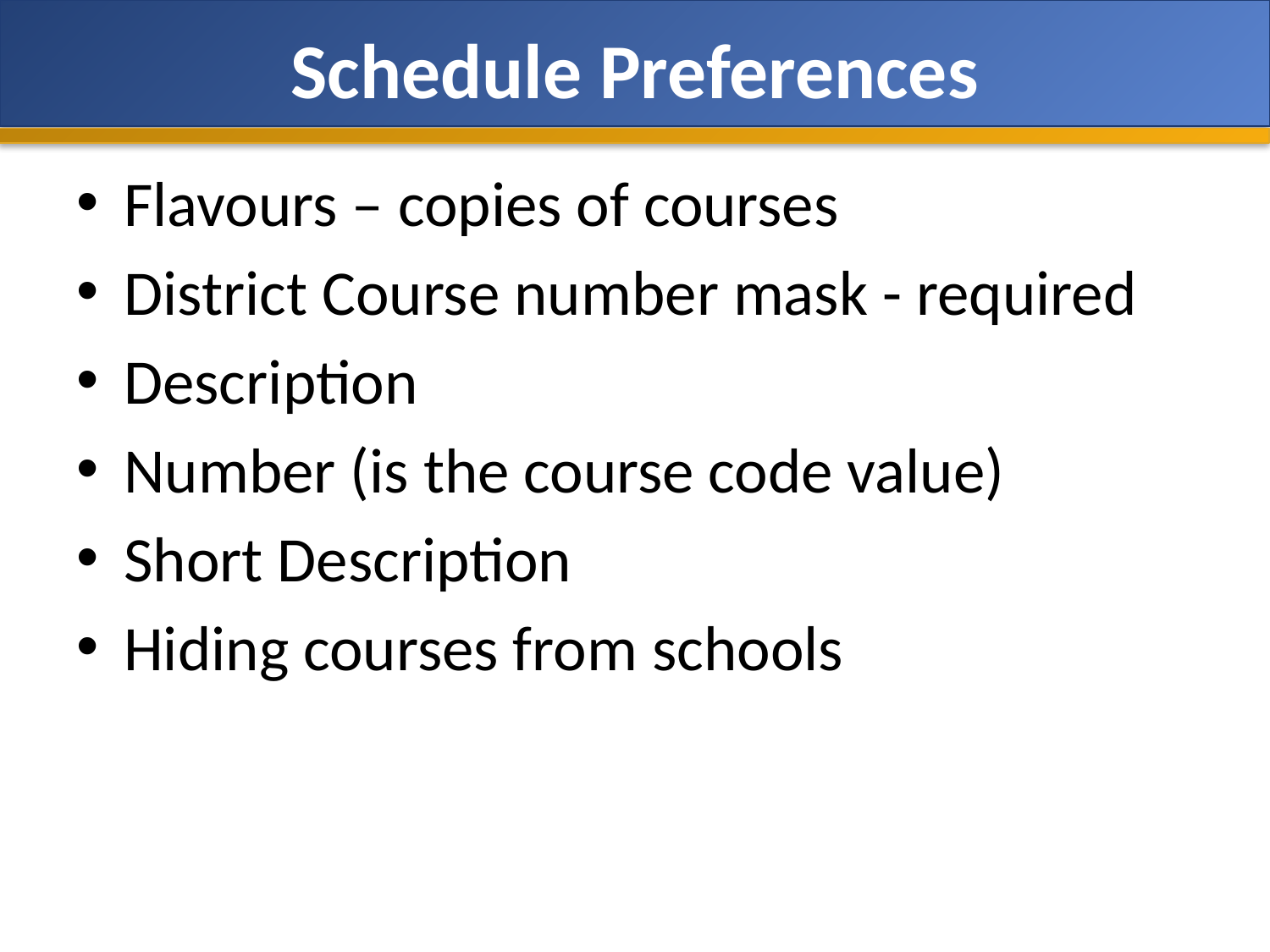

# Schedule Preferences
Flavours – copies of courses
District Course number mask - required
Description
Number (is the course code value)
Short Description
Hiding courses from schools